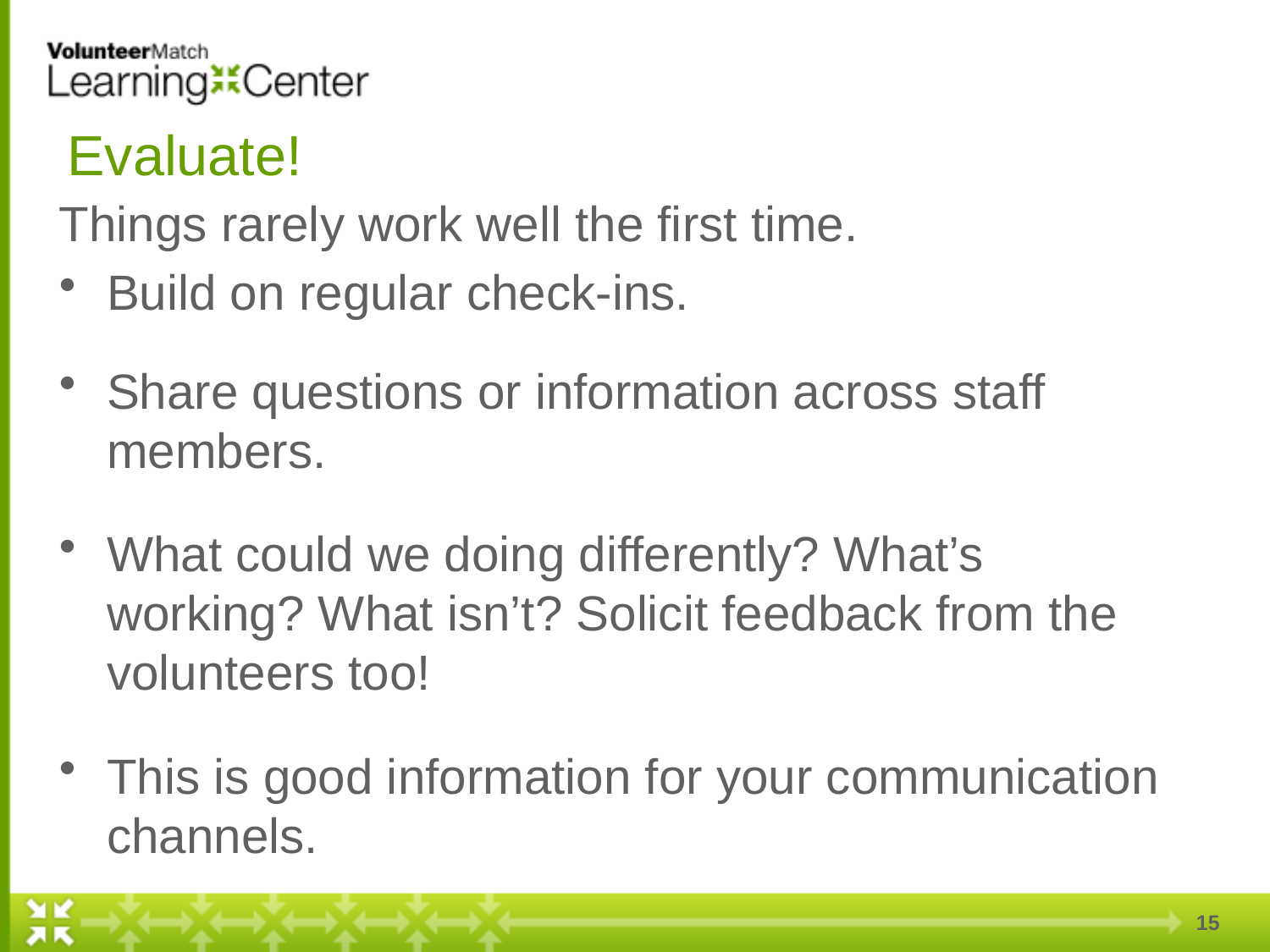

# Evaluate!
Things rarely work well the first time.
Build on regular check-ins.
Share questions or information across staff members.

What could we doing differently? What’s working? What isn’t? Solicit feedback from the volunteers too!

This is good information for your communication channels.
15